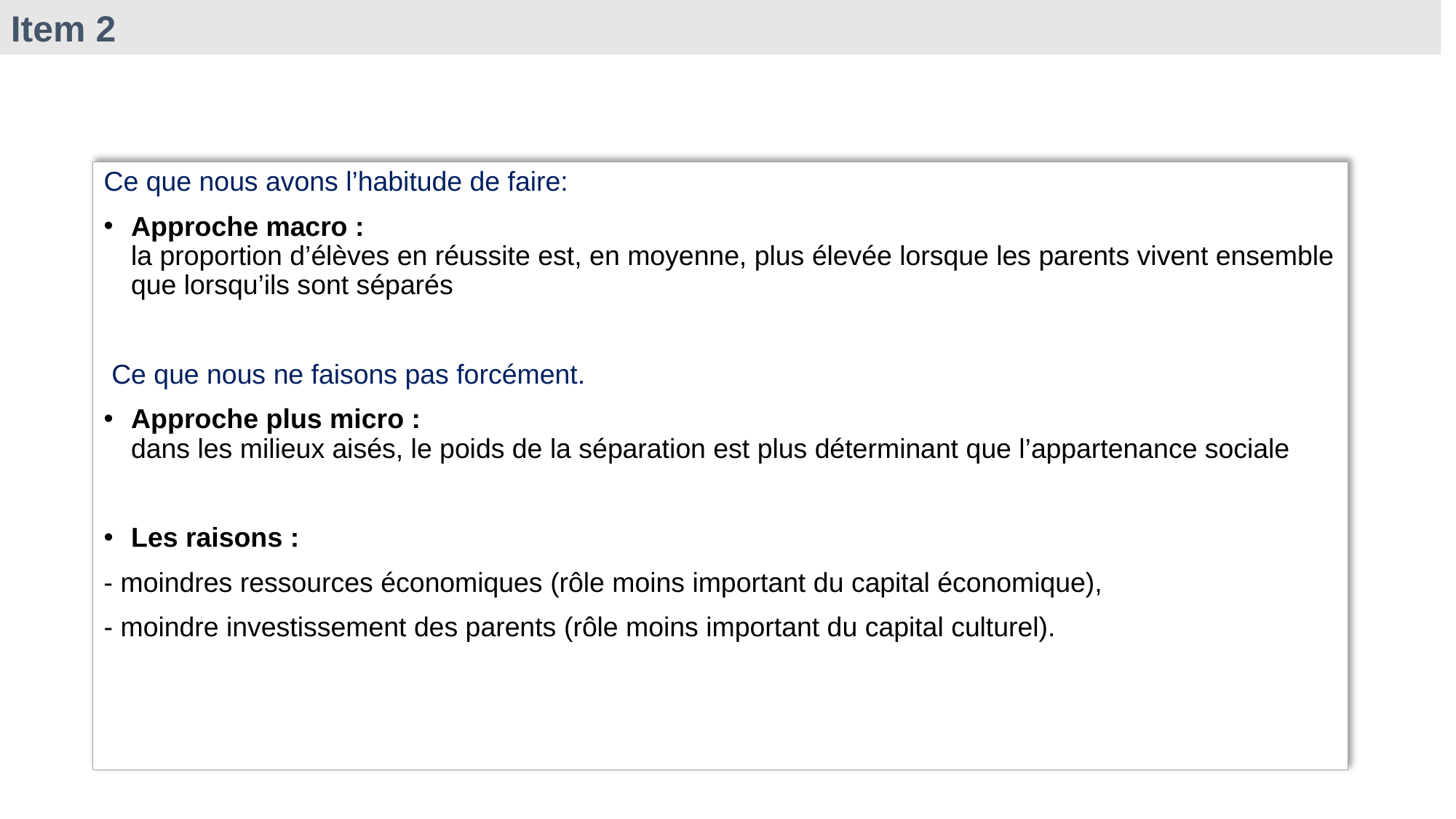

Item 2
Ce que nous avons l’habitude de faire:
Approche macro :
la proportion d’élèves en réussite est, en moyenne, plus élevée lorsque les parents vivent ensemble que lorsqu’ils sont séparés

 Ce que nous ne faisons pas forcément.
Approche plus micro :
dans les milieux aisés, le poids de la séparation est plus déterminant que l’appartenance sociale

Les raisons :
- moindres ressources économiques (rôle moins important du capital économique),
- moindre investissement des parents (rôle moins important du capital culturel).